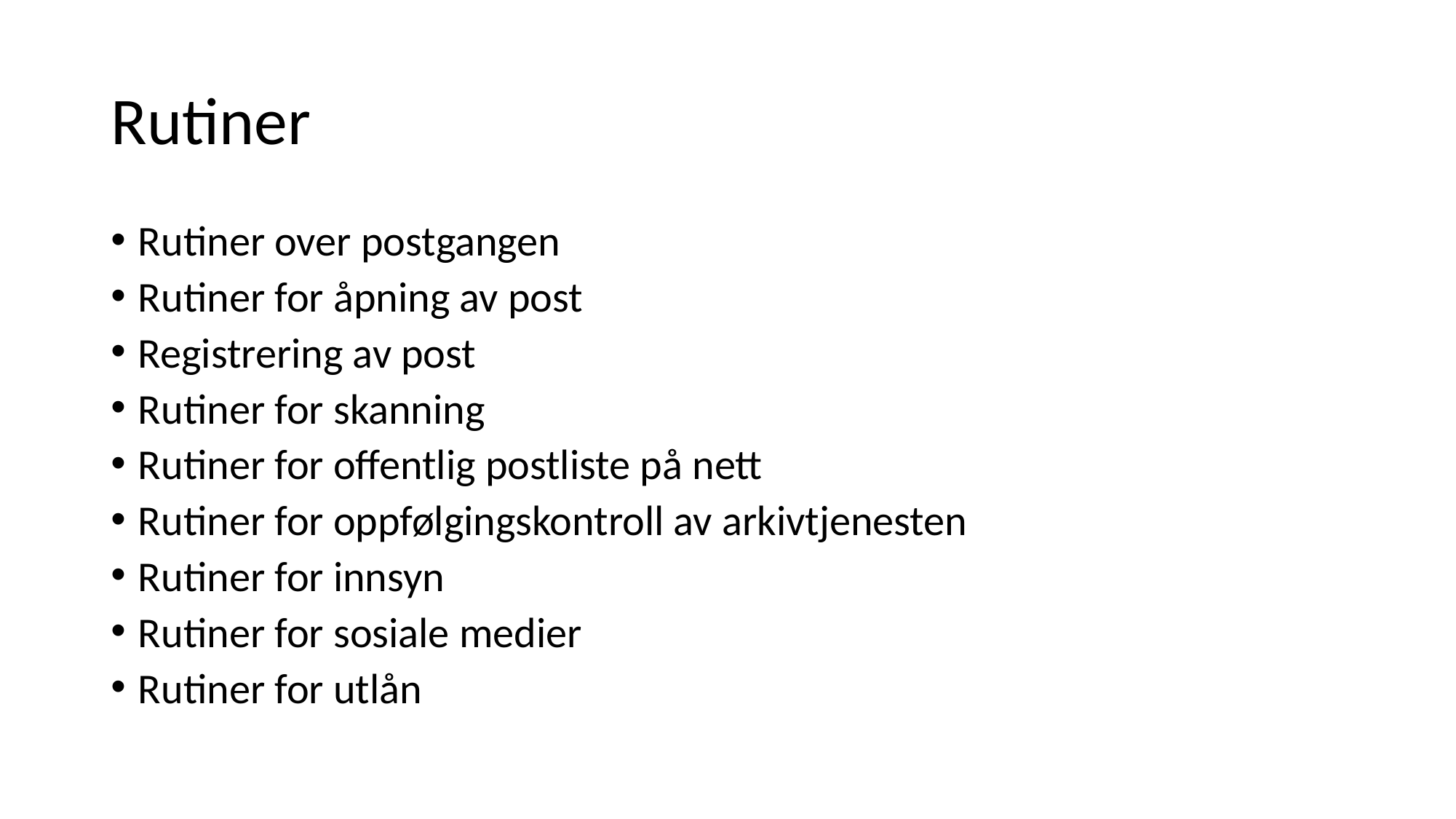

# Rutiner
Rutiner over postgangen
Rutiner for åpning av post
Registrering av post
Rutiner for skanning
Rutiner for offentlig postliste på nett
Rutiner for oppfølgingskontroll av arkivtjenesten
Rutiner for innsyn
Rutiner for sosiale medier
Rutiner for utlån